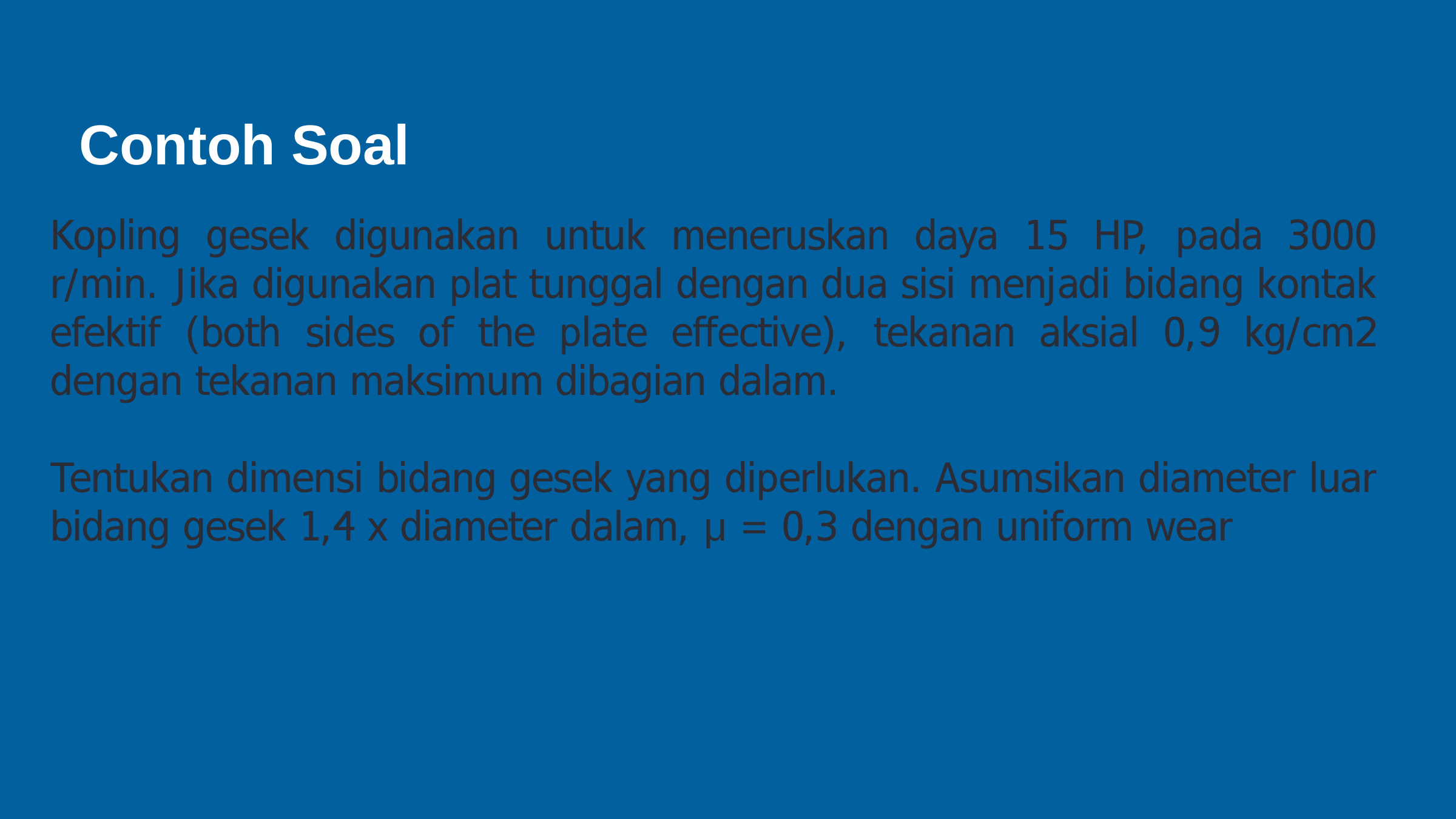

Contoh Soal
Kopling gesek digunakan untuk meneruskan daya 15 HP, pada 3000 r/min. Jika digunakan plat tunggal dengan dua sisi menjadi bidang kontak efektif (both sides of the plate effective), tekanan aksial 0,9 kg/cm2 dengan tekanan maksimum dibagian dalam.

Tentukan dimensi bidang gesek yang diperlukan. Asumsikan diameter luar bidang gesek 1,4 x diameter dalam, μ = 0,3 dengan uniform wear